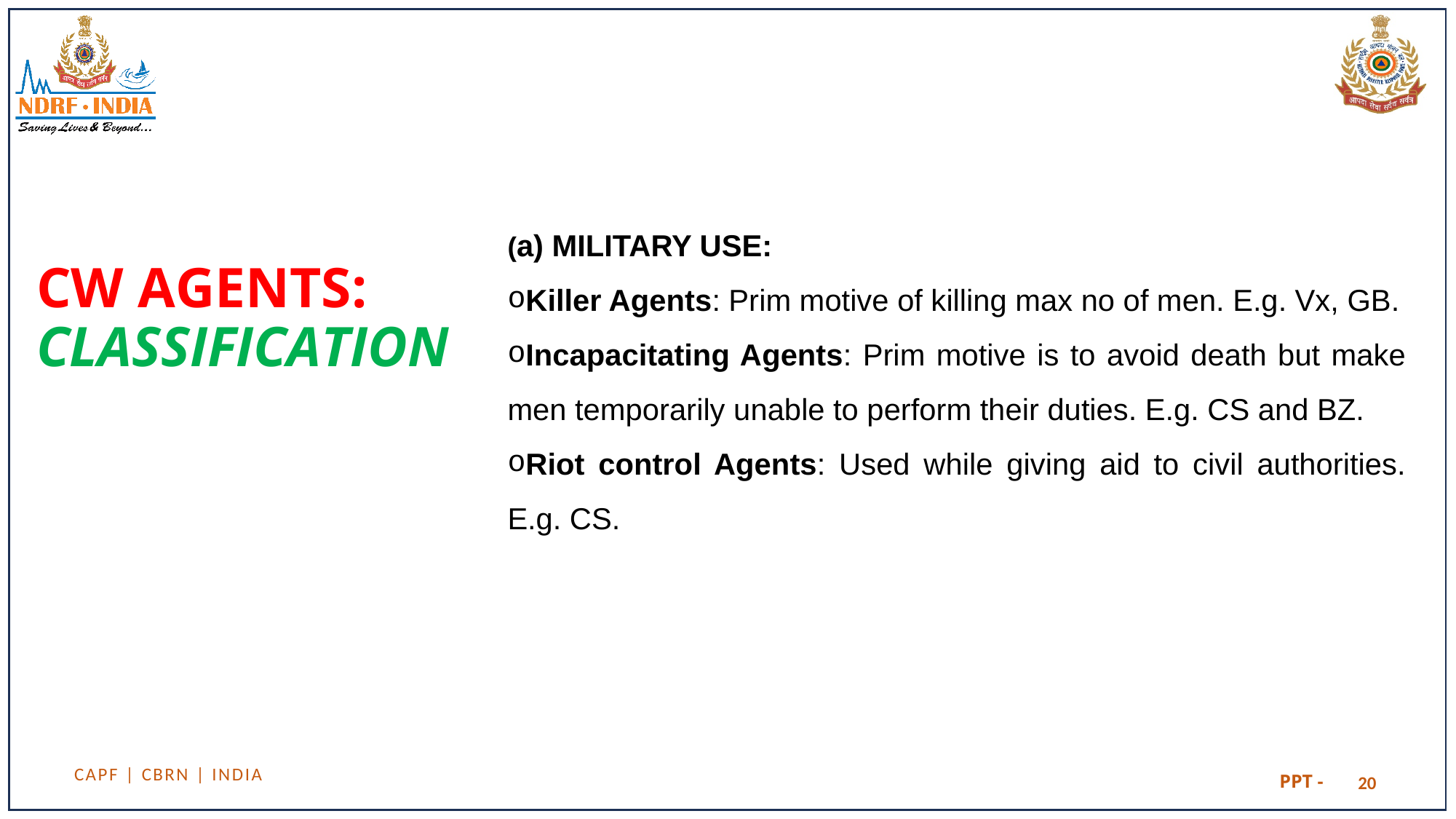

(a) MILITARY USE:
Killer Agents: Prim motive of killing max no of men. E.g. Vx, GB.
Incapacitating Agents: Prim motive is to avoid death but make men temporarily unable to perform their duties. E.g. CS and BZ.
Riot control Agents: Used while giving aid to civil authorities. E.g. CS.

CW AGENTS: CLASSIFICATION

20